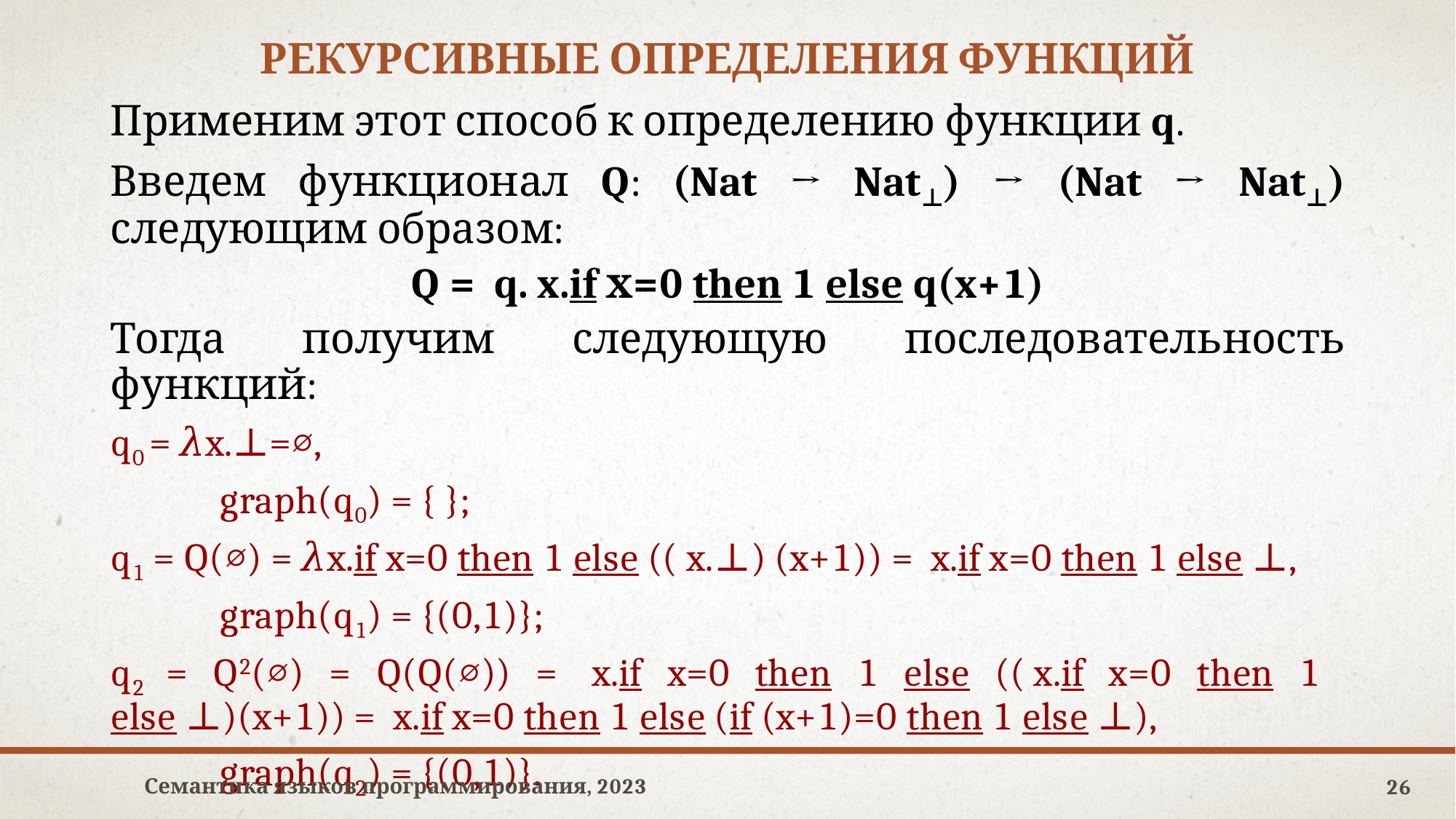

# Рекурсивные определения функций
Применим этот способ к определению функции q.
Введем функционал Q: (Nat → Nat⊥) → (Nat → Nat⊥) следующим образом:
Q = 𝜆q.𝜆x.if х=0 then 1 else q(x+1)
Тогда получим следующую последовательность функций:
q0 = 𝜆x.⊥=∅,
	graph(q0) = { };
q1 = Q(∅) = 𝜆x.if x=0 then 1 else ((𝜆x.⊥) (x+1)) = 𝜆x.if x=0 then 1 else ⊥,
	graph(q1) = {(0,1)};
q2 = Q2(∅) = Q(Q(∅)) = 𝜆x.if x=0 then 1 else ((𝜆x.if x=0 then 1
else ⊥)(x+1)) = 𝜆x.if x=0 then 1 else (if (x+1)=0 then 1 else ⊥),
	graph(q2) = {(0,1)}.
Семантика языков программирования, 2023
26